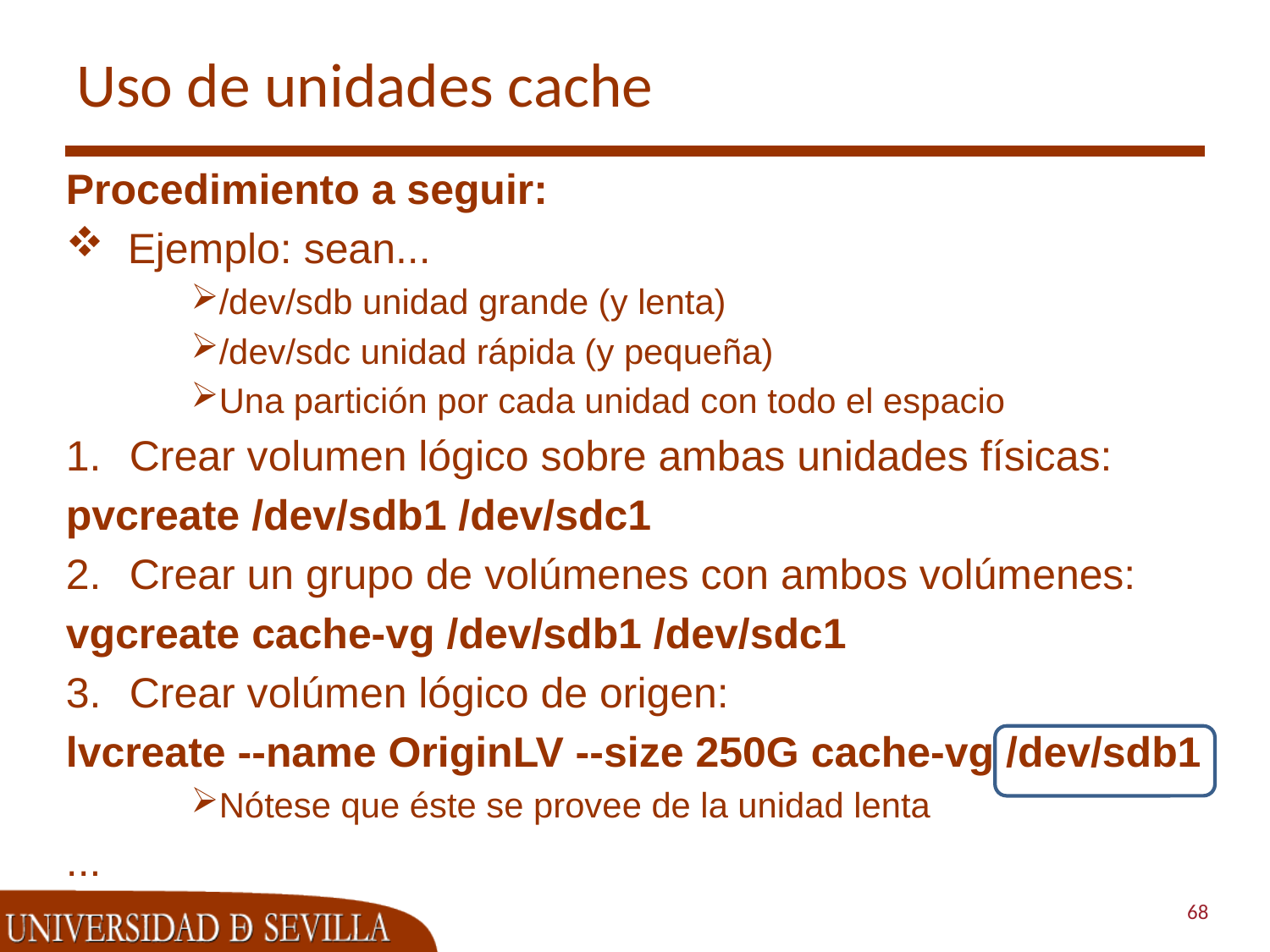

# Uso de unidades cache
Procedimiento a seguir:
Ejemplo: sean...
/dev/sdb unidad grande (y lenta)
/dev/sdc unidad rápida (y pequeña)
Una partición por cada unidad con todo el espacio
Crear volumen lógico sobre ambas unidades físicas:
pvcreate /dev/sdb1 /dev/sdc1
Crear un grupo de volúmenes con ambos volúmenes:
vgcreate cache-vg /dev/sdb1 /dev/sdc1
Crear volúmen lógico de origen:
lvcreate --name OriginLV --size 250G cache-vg /dev/sdb1
Nótese que éste se provee de la unidad lenta
...

68